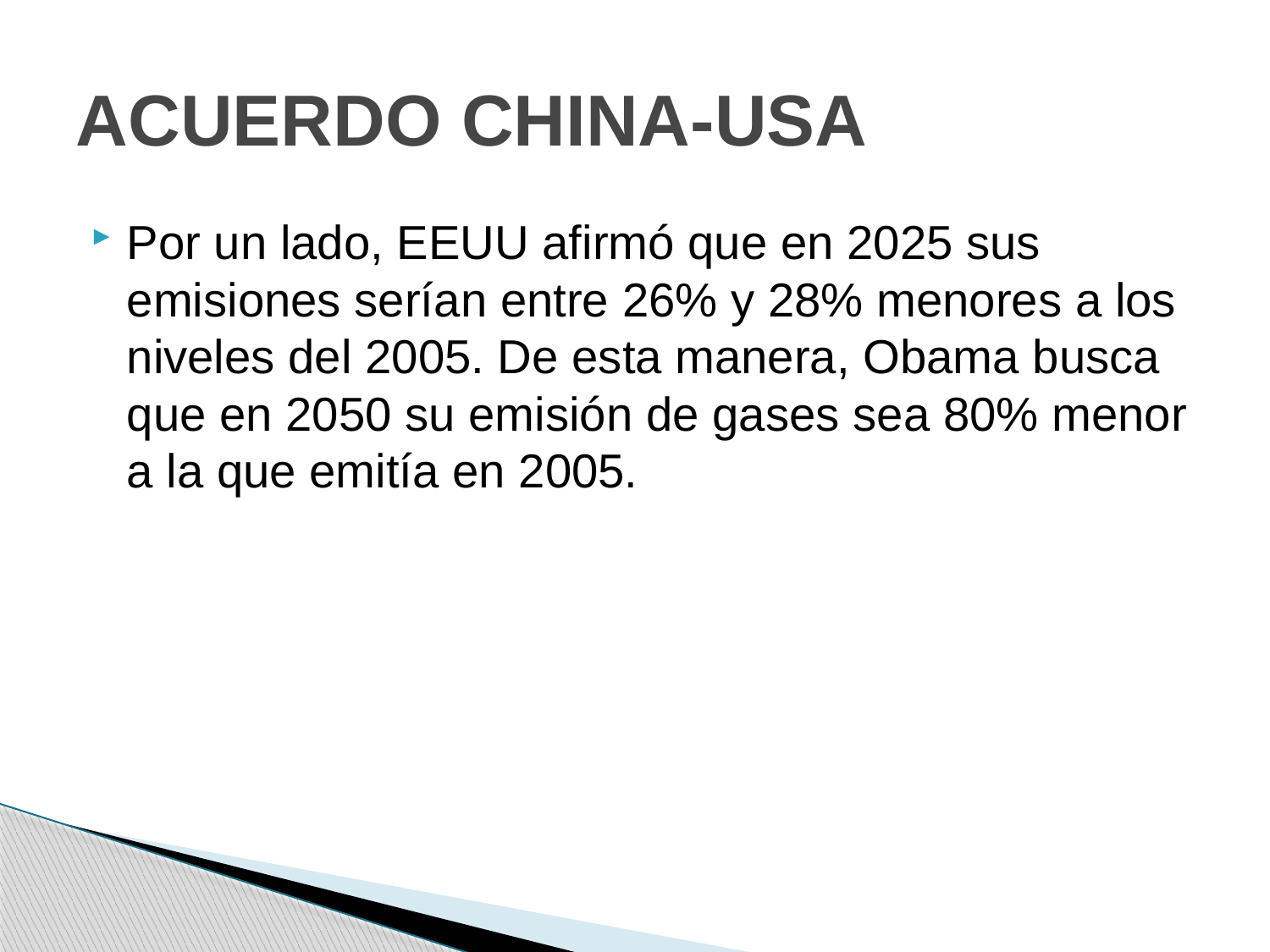

# ACUERDO CHINA-USA
Por un lado, EEUU afirmó que en 2025 sus emisiones serían entre 26% y 28% menores a los niveles del 2005. De esta manera, Obama busca que en 2050 su emisión de gases sea 80% menor a la que emitía en 2005.